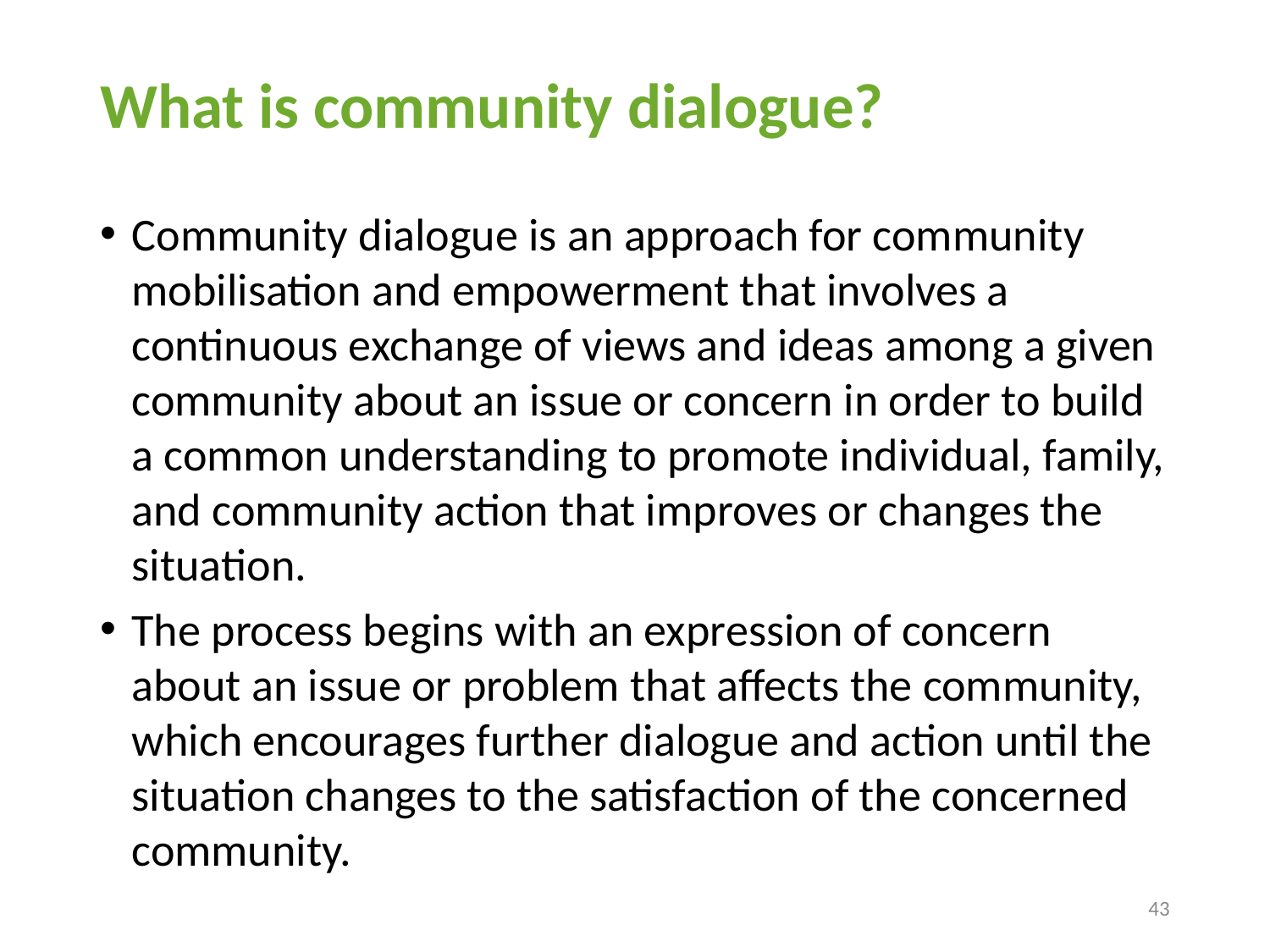

# What is community dialogue?
Community dialogue is an approach for community mobilisation and empowerment that involves a continuous exchange of views and ideas among a given community about an issue or concern in order to build a common understanding to promote individual, family, and community action that improves or changes the situation.
The process begins with an expression of concern about an issue or problem that affects the community, which encourages further dialogue and action until the situation changes to the satisfaction of the concerned community.
43